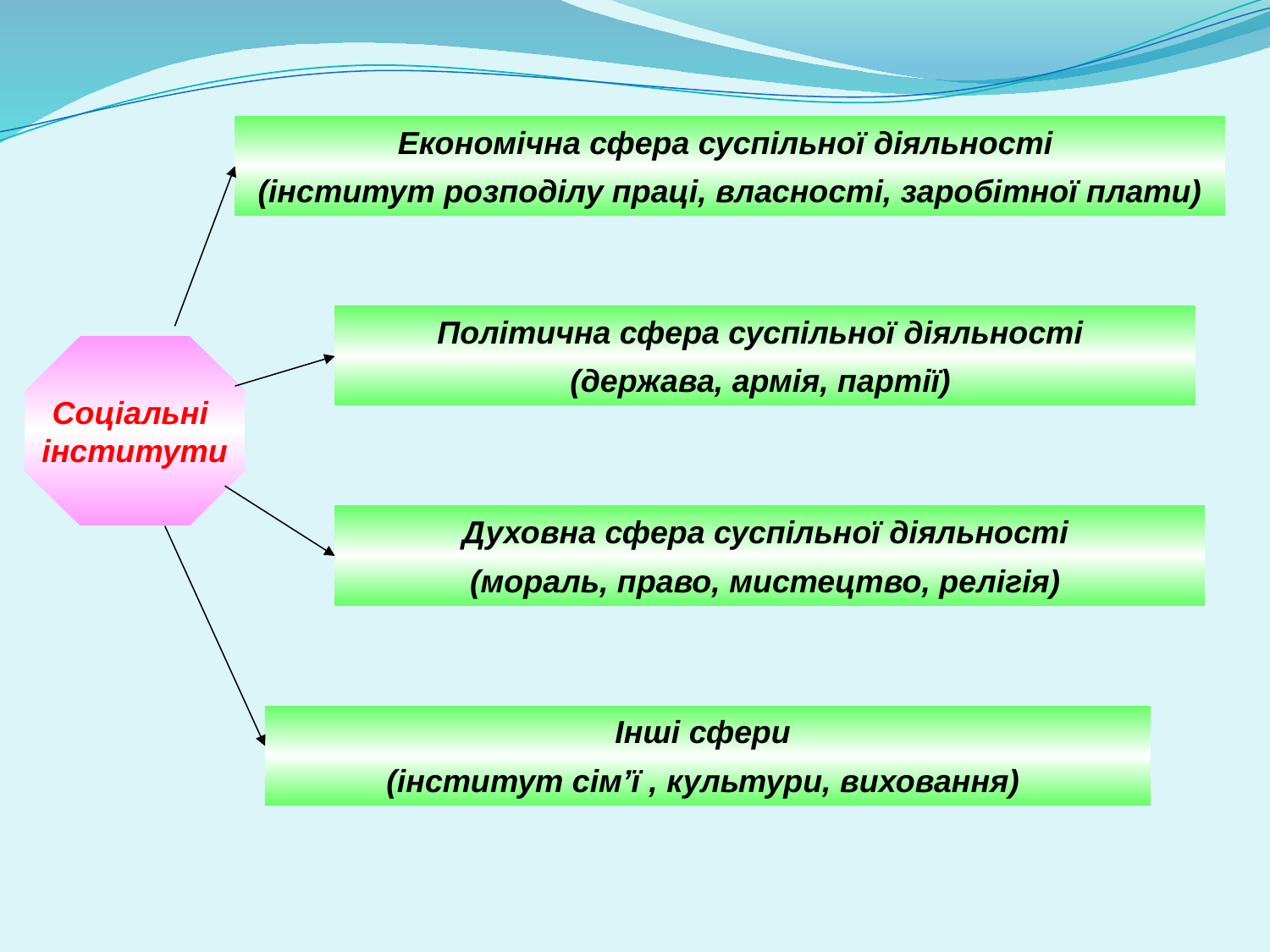

Економічна сфера суспільної діяльності
(інститут розподілу праці, власності, заробітної плати)

Політична сфера суспільної діяльності
(держава, армія, партії)
Соціальні
інститути

Духовна сфера суспільної діяльності
(мораль, право, мистецтво, релігія)

Інші сфери
(інститут сім’ї , культури, виховання)